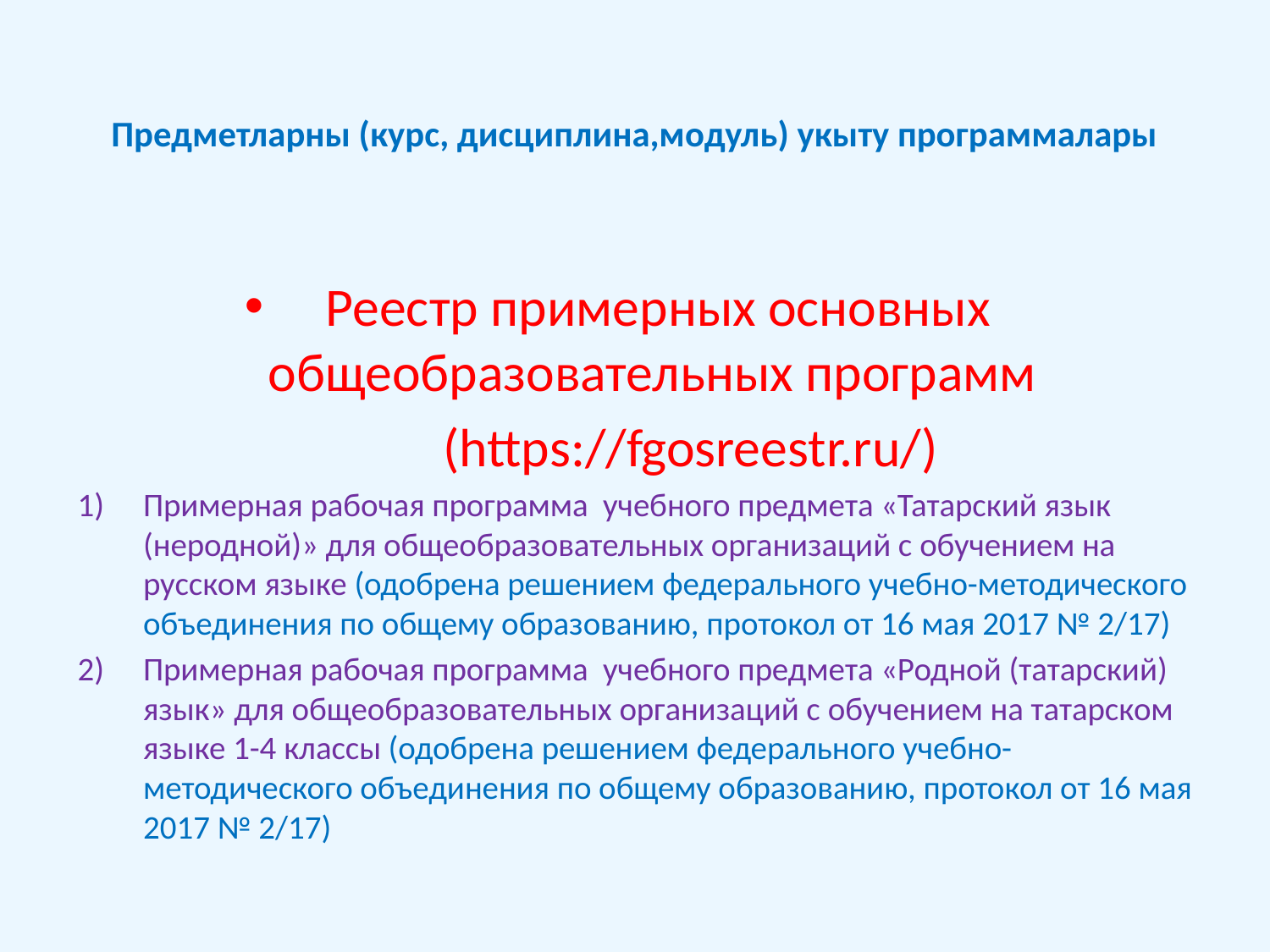

# Предметларны (курс, дисциплина,модуль) укыту программалары
Реестр примерных основных общеобразовательных программ
	(https://fgosreestr.ru/)
Примерная рабочая программа  учебного предмета «Татарский язык (неродной)» для общеобразовательных организаций с обучением на русском языке (одобрена решением федерального учебно-методического объединения по общему образованию, протокол от 16 мая 2017 № 2/17)
Примерная рабочая программа  учебного предмета «Родной (татарский) язык» для общеобразовательных организаций с обучением на татарском языке 1-4 классы (одобрена решением федерального учебно-методического объединения по общему образованию, протокол от 16 мая 2017 № 2/17)